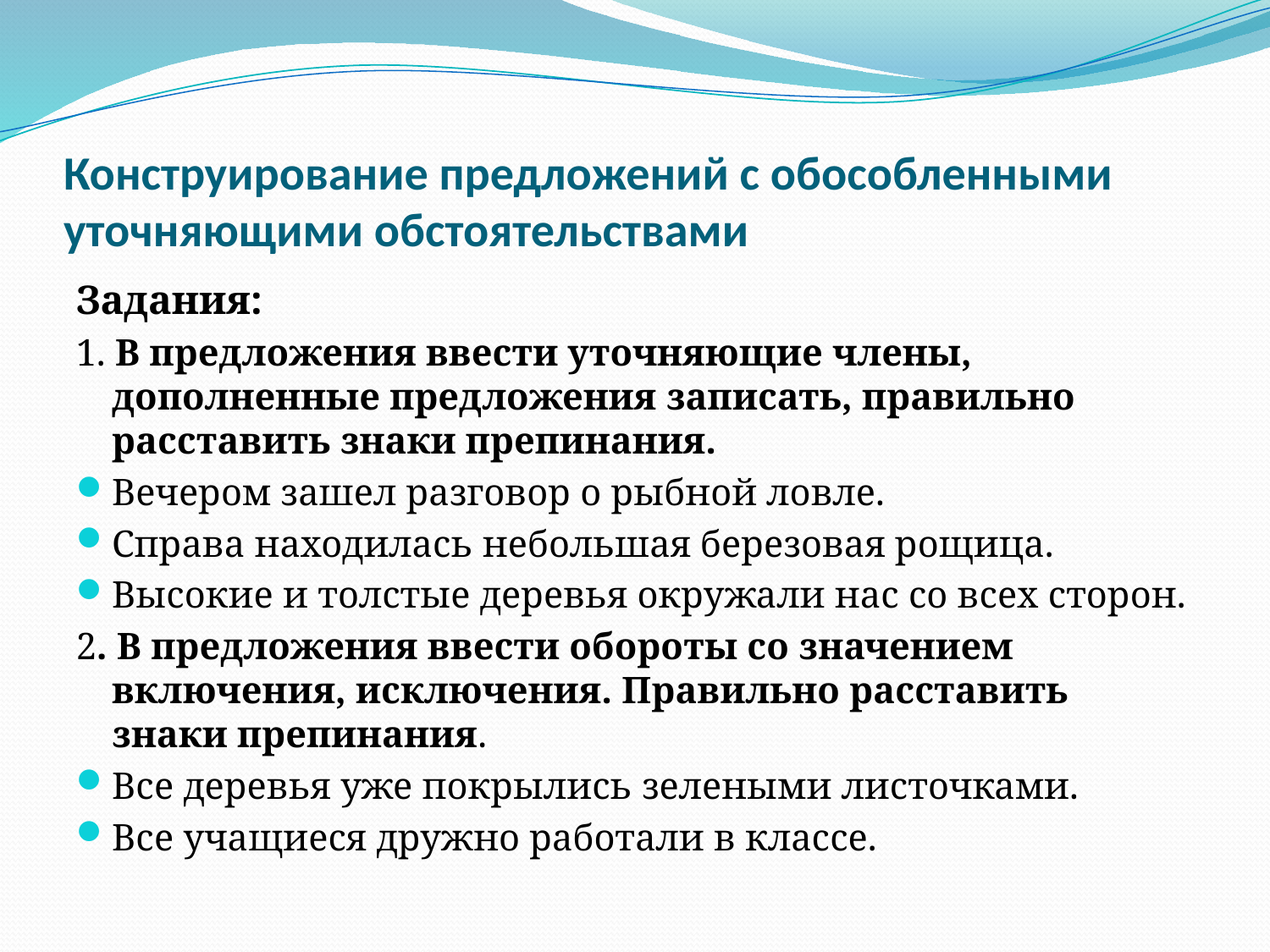

# Конструирование предложений с обособленными уточняющими обстоятельствами
Задания:
1. В предложения ввести уточняющие члены, дополненные предложения записать, правильно расставить знаки препинания.
Вечером зашел разговор о рыбной ловле.
Справа находилась небольшая березовая рощица.
Высокие и толстые деревья окружали нас со всех сторон.
2. В предложения ввести обороты со значением включения, исключения. Правильно расставить знаки препинания.
Все деревья уже покрылись зелеными листочками.
Все учащиеся дружно работали в классе.